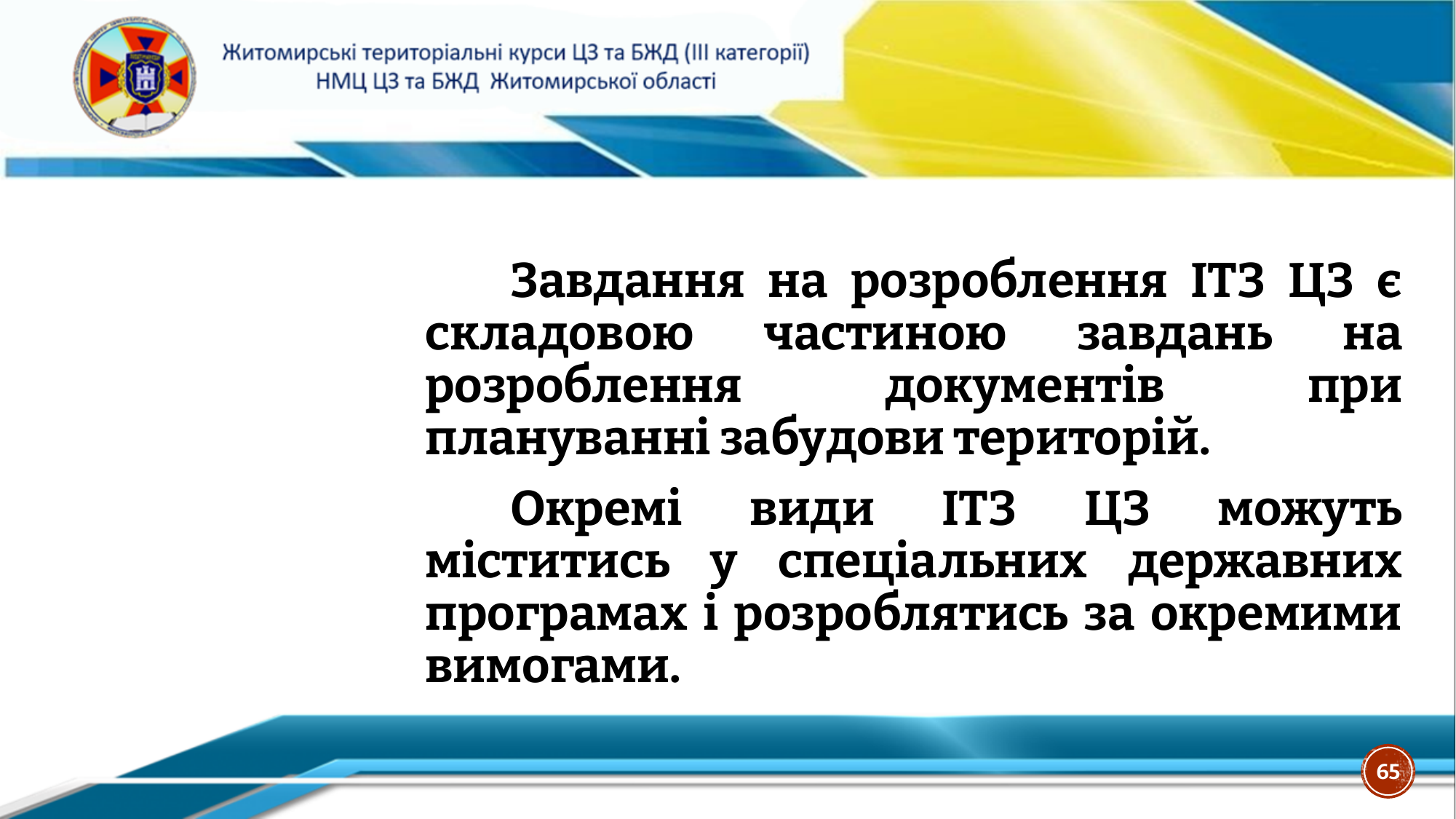

Завдання на розроблення ІТЗ ЦЗ є складовою частиною завдань на розроблення документів при плануванні забудови територій.
Окремі види ІТЗ ЦЗ можуть міститись у спеціальних державних програмах і розроблятись за окремими вимогами.
65